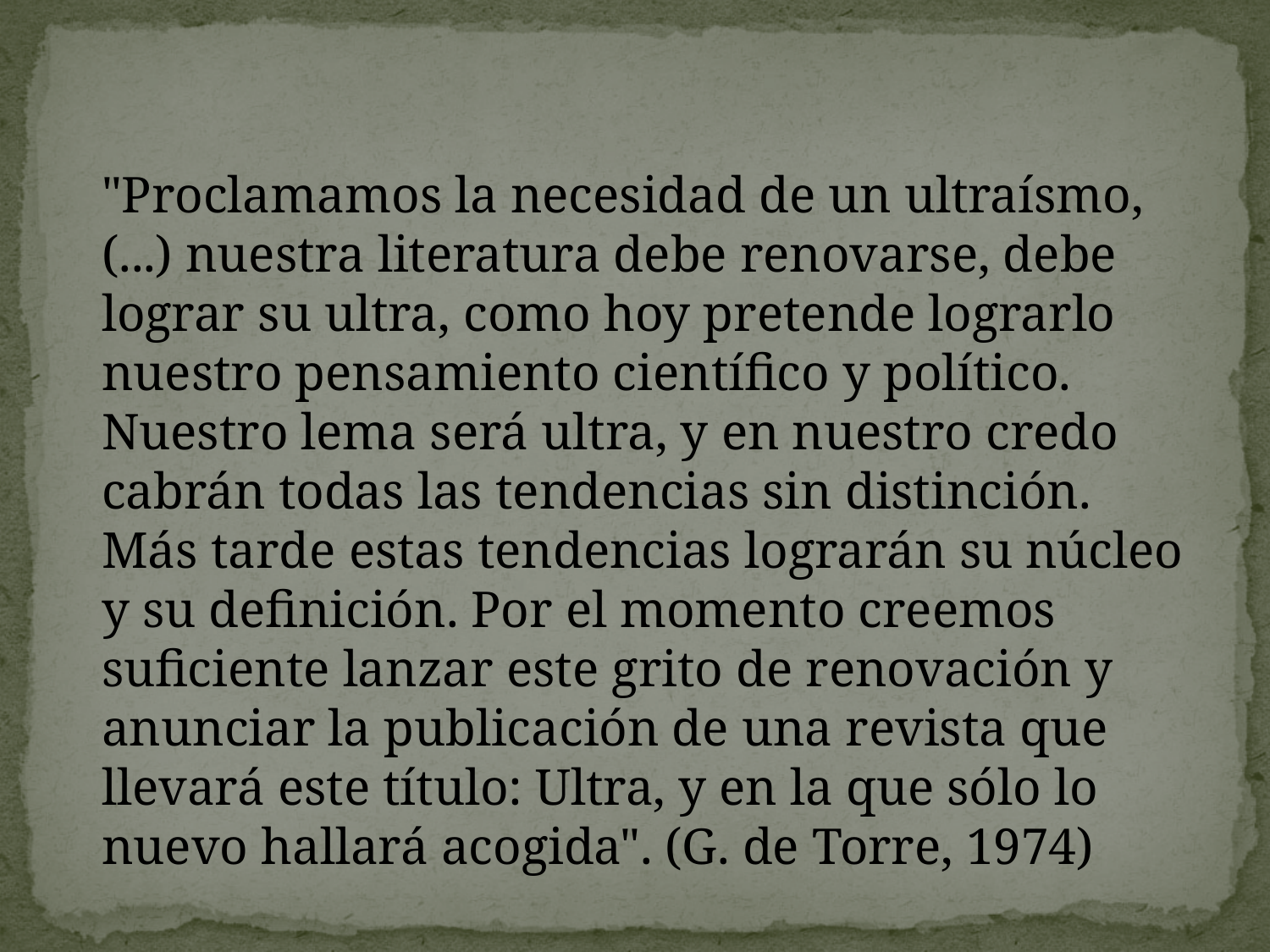

"Proclamamos la necesidad de un ultraísmo, (...) nuestra literatura debe renovarse, debe lograr su ultra, como hoy pretende lograrlo nuestro pensamiento científico y político. Nuestro lema será ultra, y en nuestro credo cabrán todas las tendencias sin distinción. Más tarde estas tendencias lograrán su núcleo y su definición. Por el momento creemos suficiente lanzar este grito de renovación y anunciar la publicación de una revista que llevará este título: Ultra, y en la que sólo lo nuevo hallará acogida". (G. de Torre, 1974)